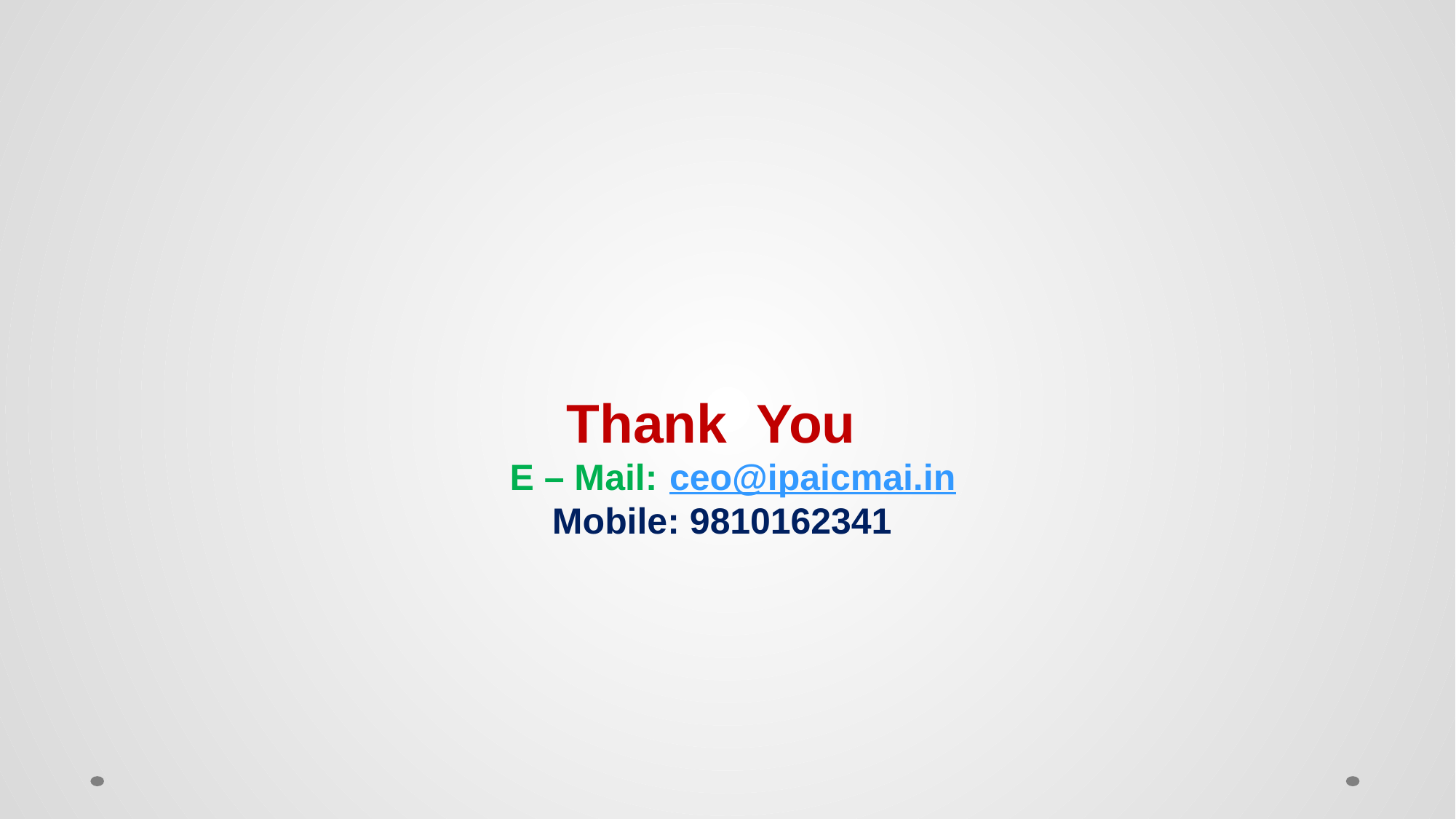

#

                                Thank  You
                                          E – Mail: ceo@ipaicmai.in
                                              Mobile: 9810162341